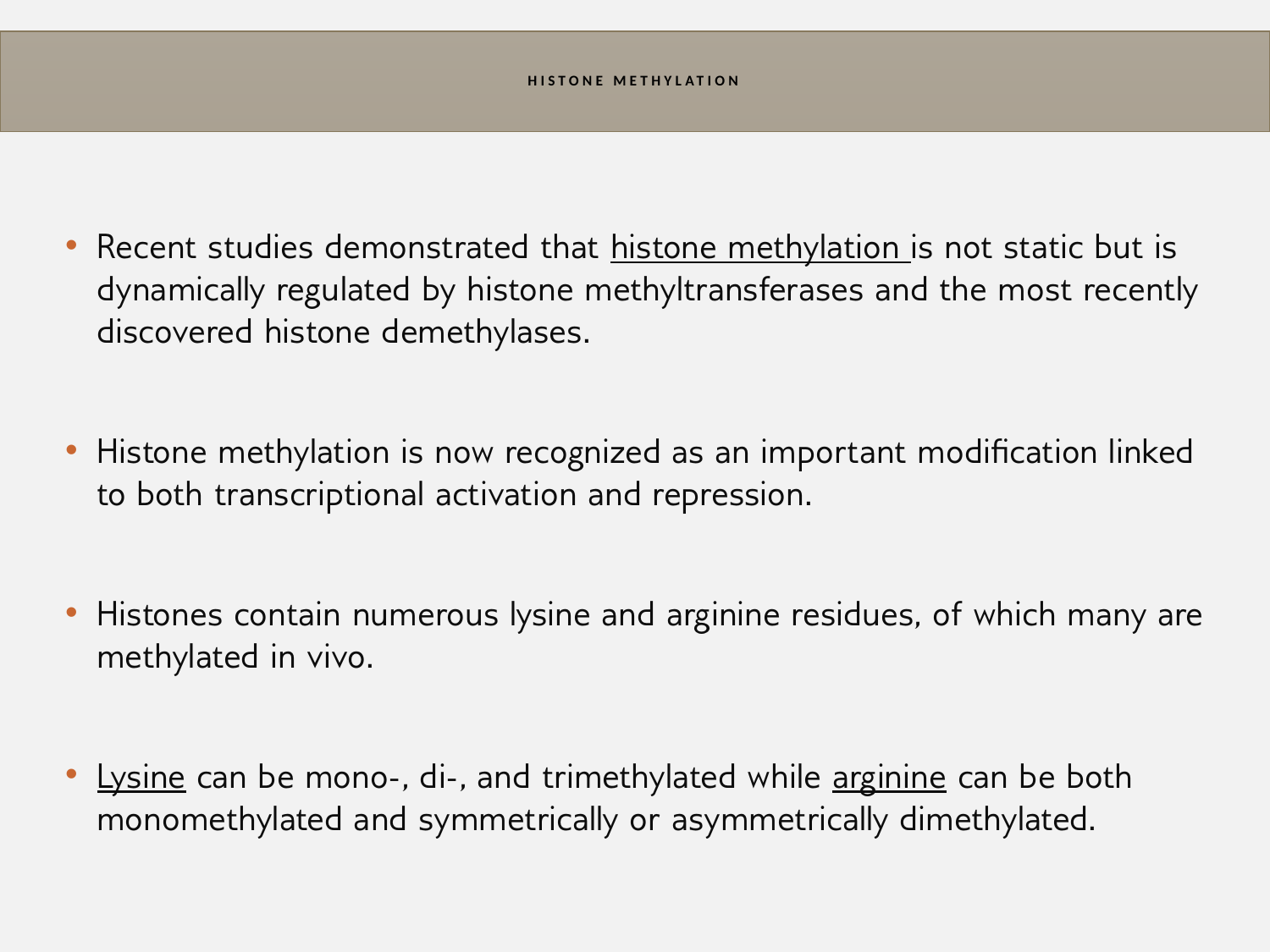

# HISTONE METHYLATION
Recent studies demonstrated that histone methylation is not static but is dynamically regulated by histone methyltransferases and the most recently discovered histone demethylases.

Histone methylation is now recognized as an important modification linked to both transcriptional activation and repression.

Histones contain numerous lysine and arginine residues, of which many are methylated in vivo.

Lysine can be mono-, di-, and trimethylated while arginine can be both monomethylated and symmetrically or asymmetrically dimethylated.